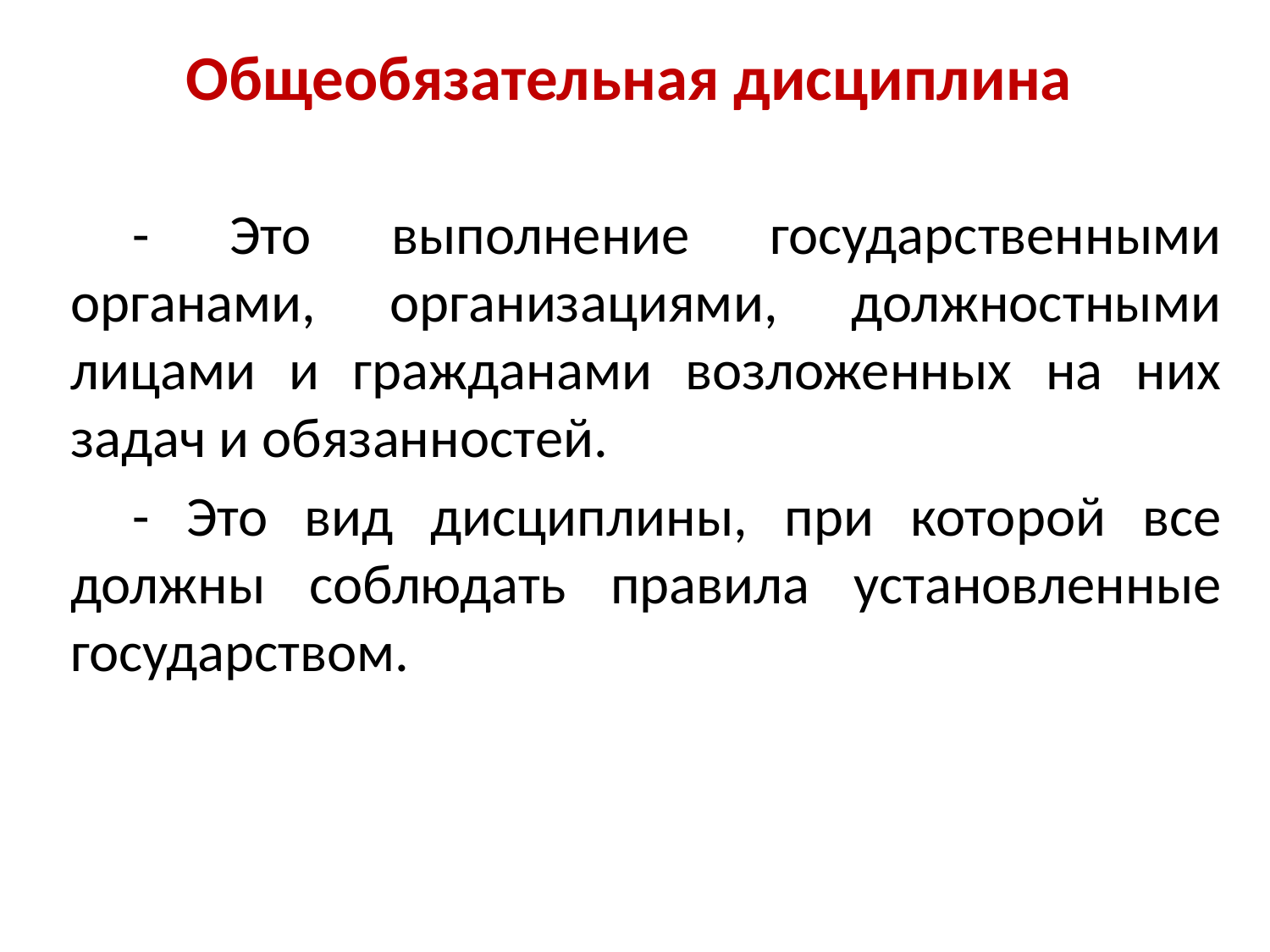

Общеобязательная дисциплина
- Это выполнение государственными органами, организациями, должностными лицами и гражданами возложенных на них задач и обязанностей.
- Это вид дисциплины, при которой все должны соблюдать правила установленные государством.